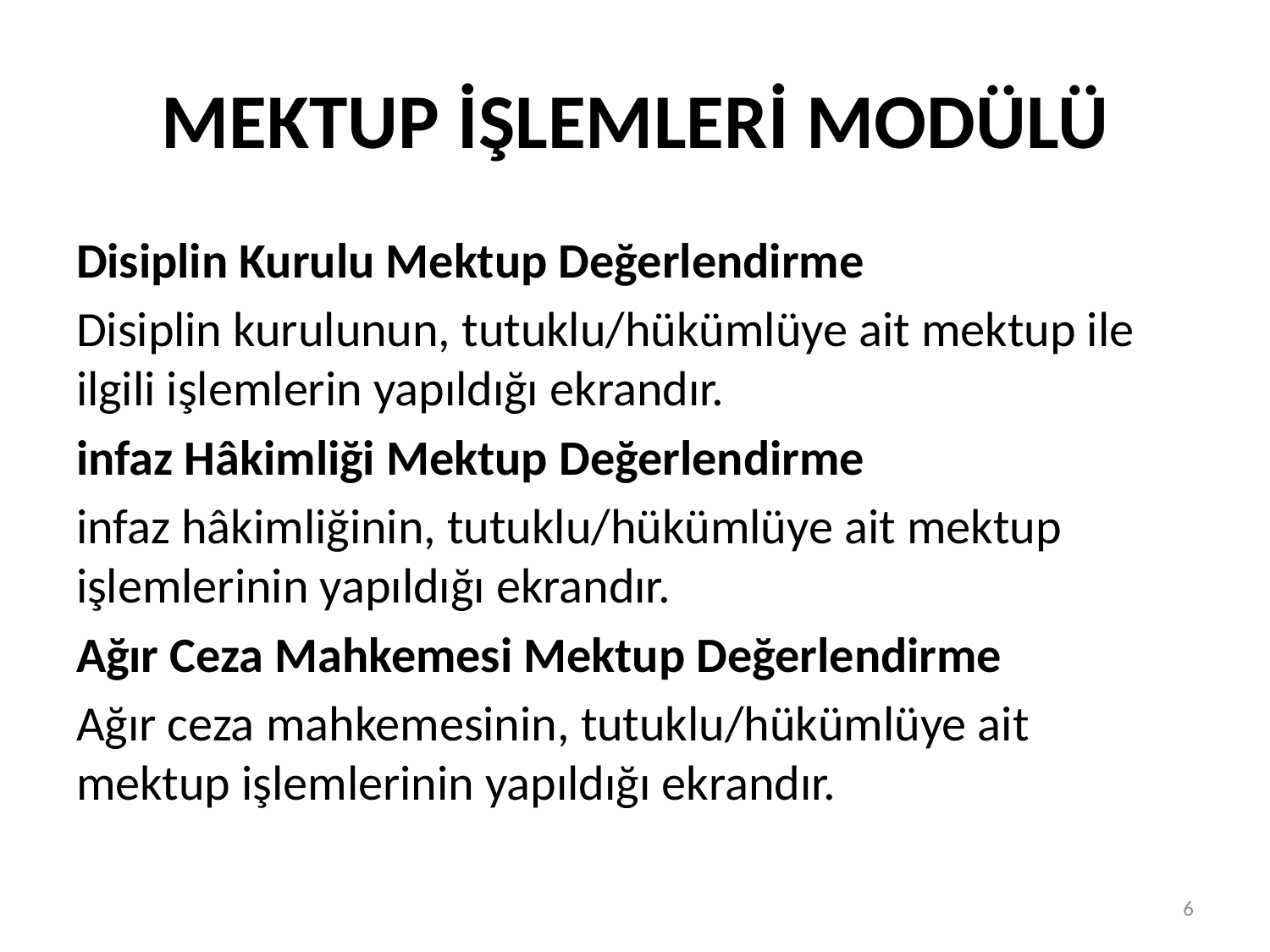

# MEKTUP İŞLEMLERİ MODÜLÜ
Disiplin Kurulu Mektup Değerlendirme
Disiplin kurulunun, tutuklu/hükümlüye ait mektup ile ilgili işlemlerin yapıldığı ekrandır.
infaz Hâkimliği Mektup Değerlendirme
infaz hâkimliğinin, tutuklu/hükümlüye ait mektup işlemlerinin yapıldığı ekrandır.
Ağır Ceza Mahkemesi Mektup Değerlendirme
Ağır ceza mahkemesinin, tutuklu/hükümlüye ait mektup işlemlerinin yapıldığı ekrandır.
6